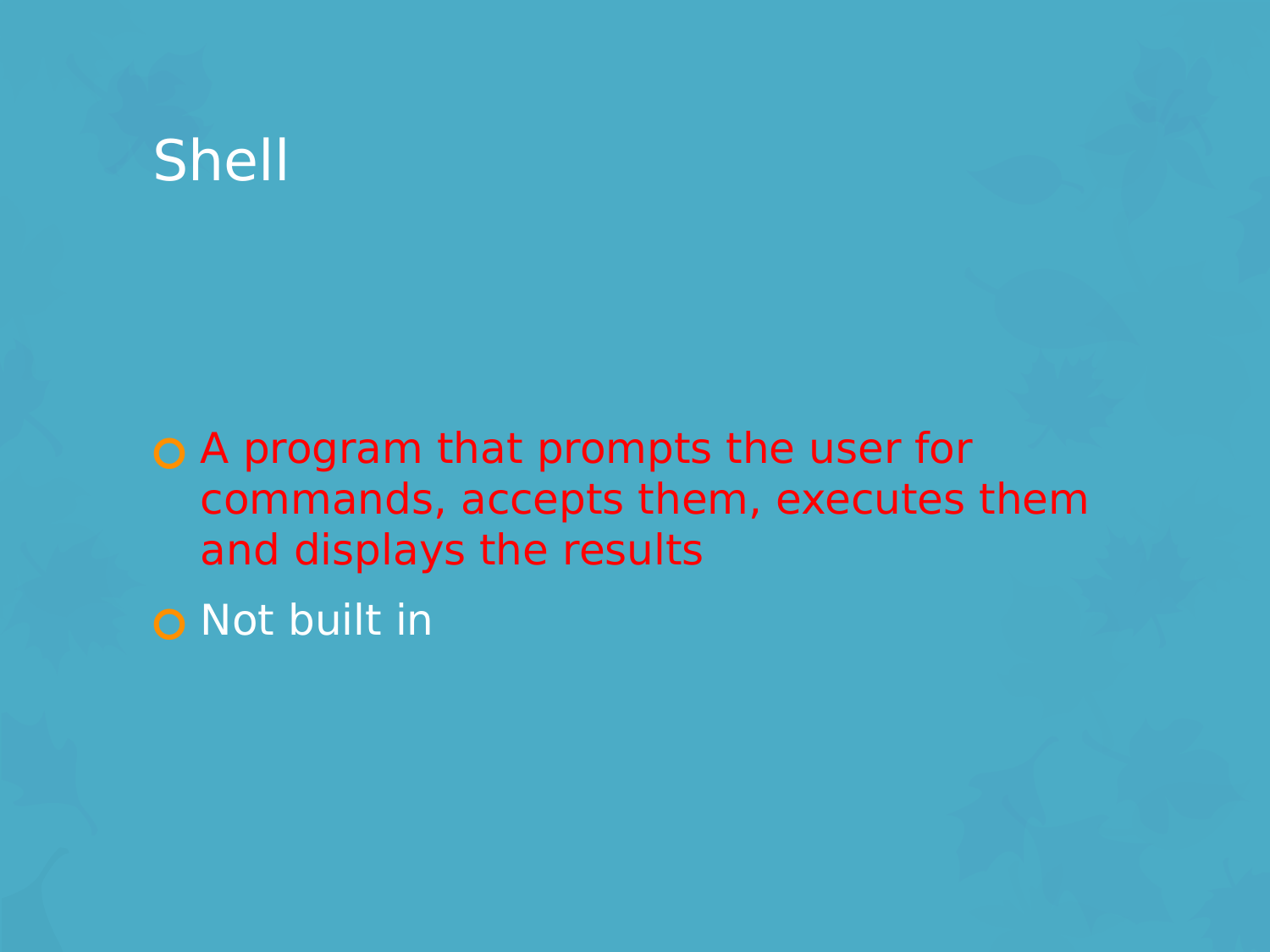

Shell
A program that prompts the user for commands, accepts them, executes them and displays the results
Not built in